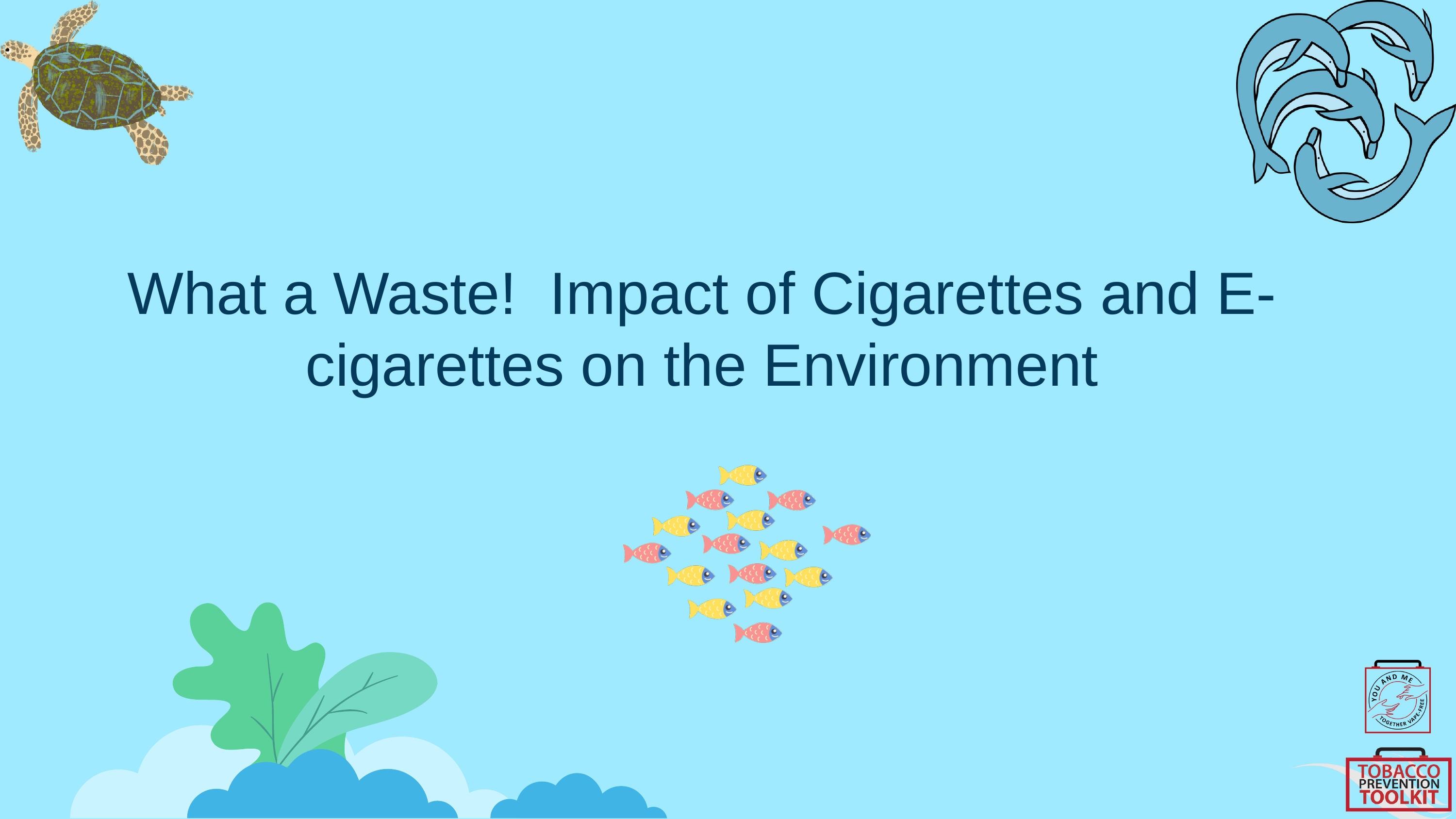

What a Waste!  Impact of Cigarettes and E-cigarettes on the Environment